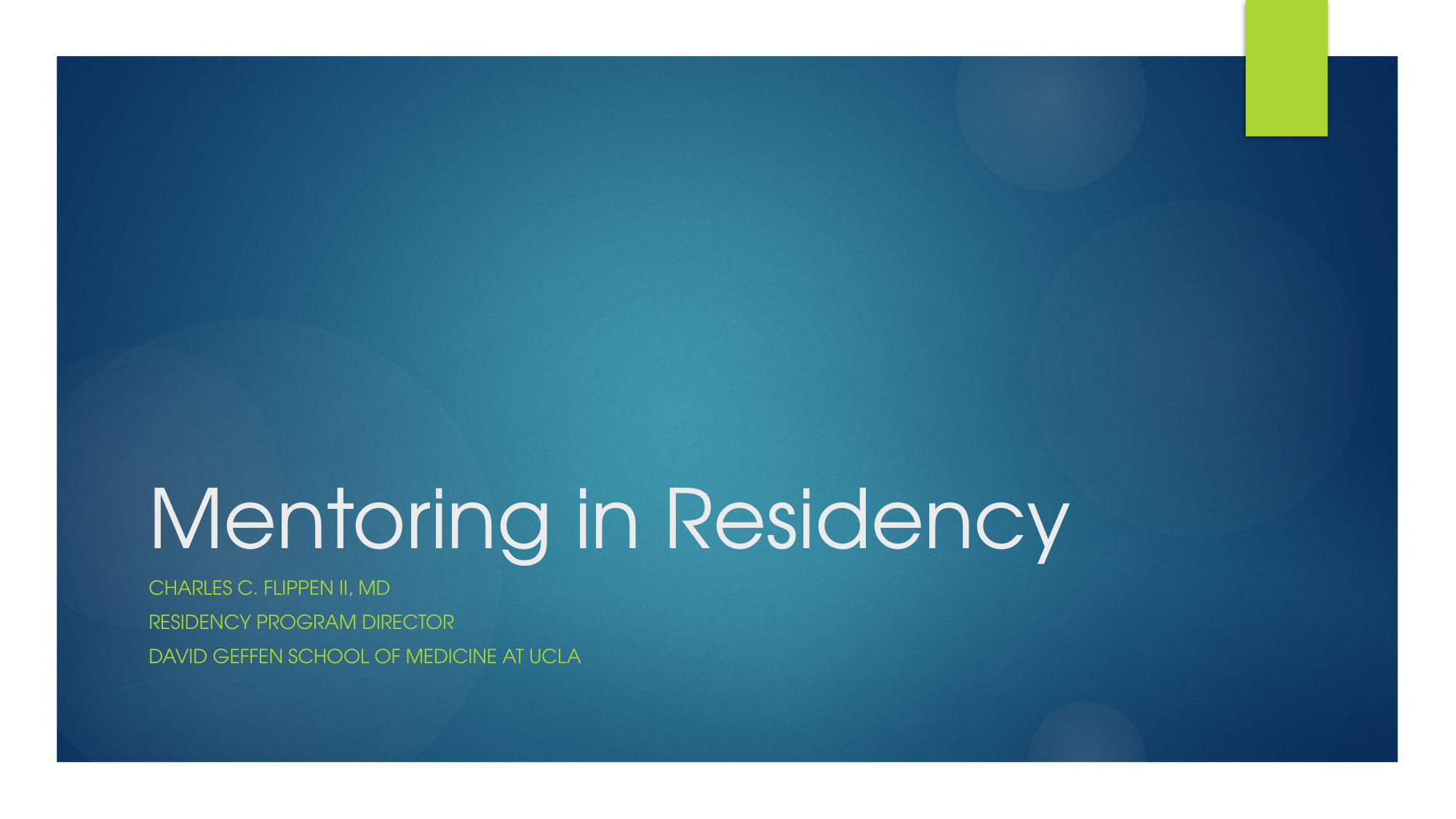

# Mentoring in Residency
Charles C. Flippen II, MD
Residency Program Director
David Geffen School of Medicine at UCLA